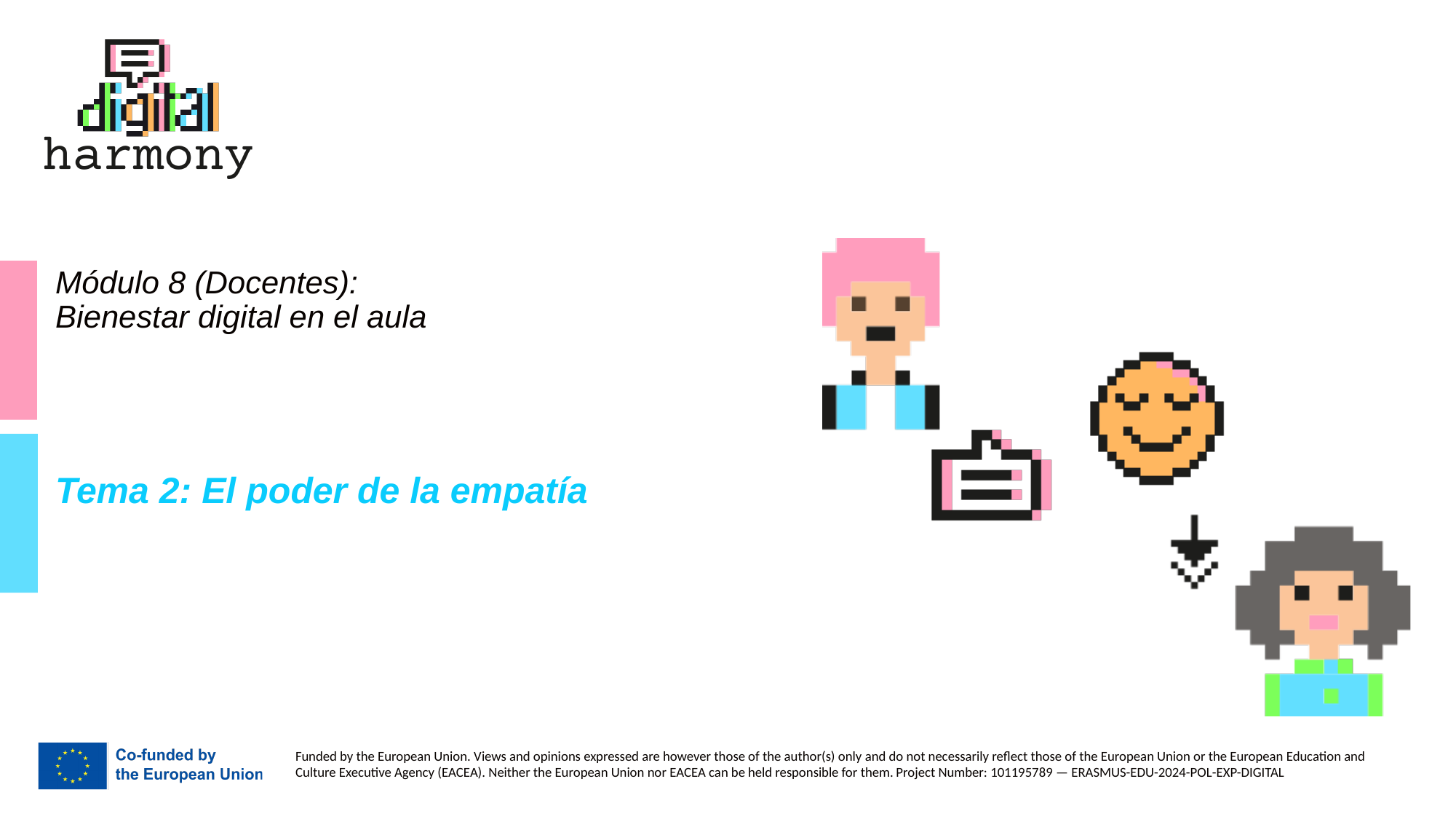

# Módulo 8 (Docentes): Bienestar digital en el aula
Tema 2: El poder de la empatía